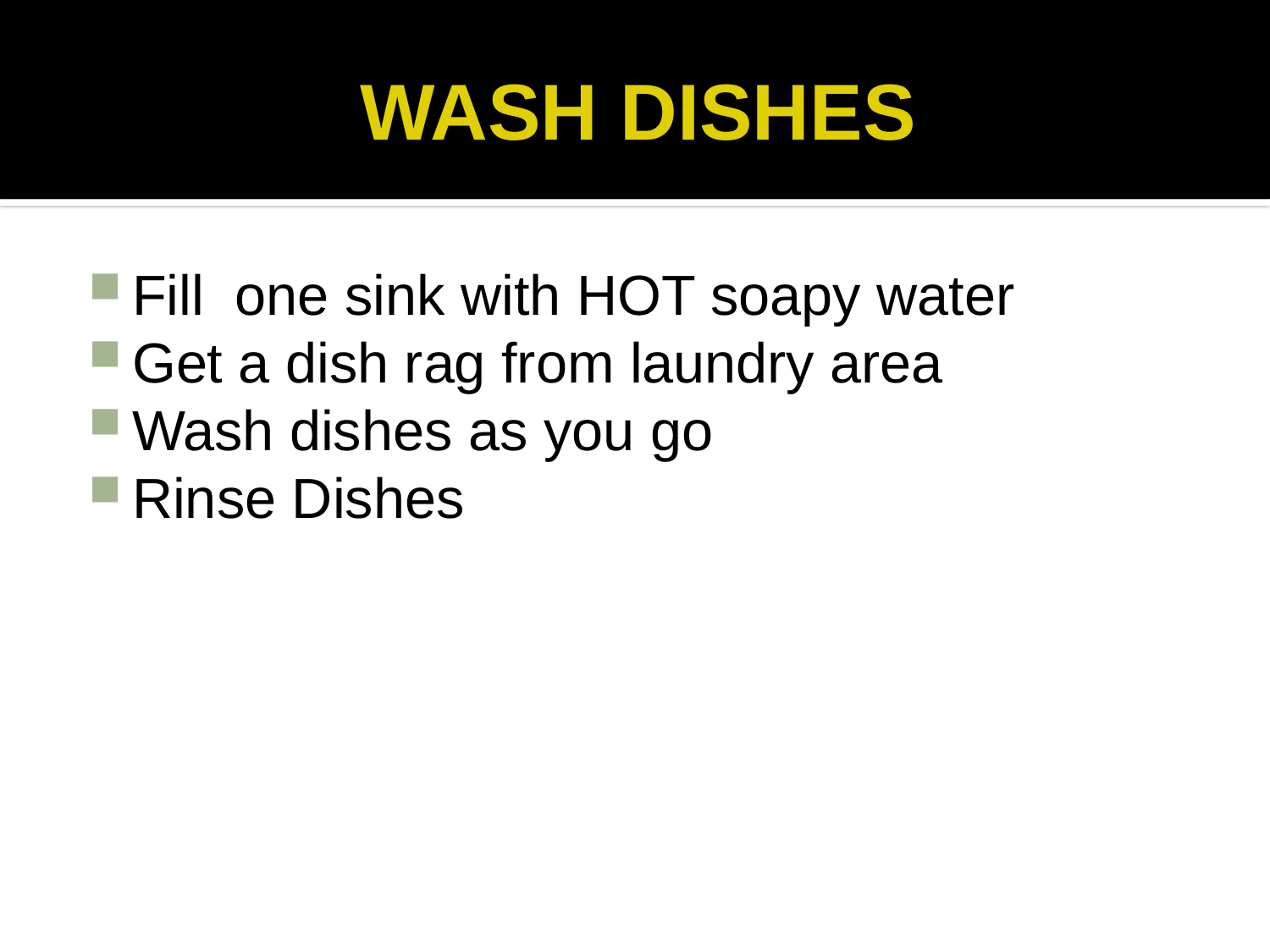

# WASH DISHES
Fill  one sink with HOT soapy water
Get a dish rag from laundry area
Wash dishes as you go
Rinse Dishes